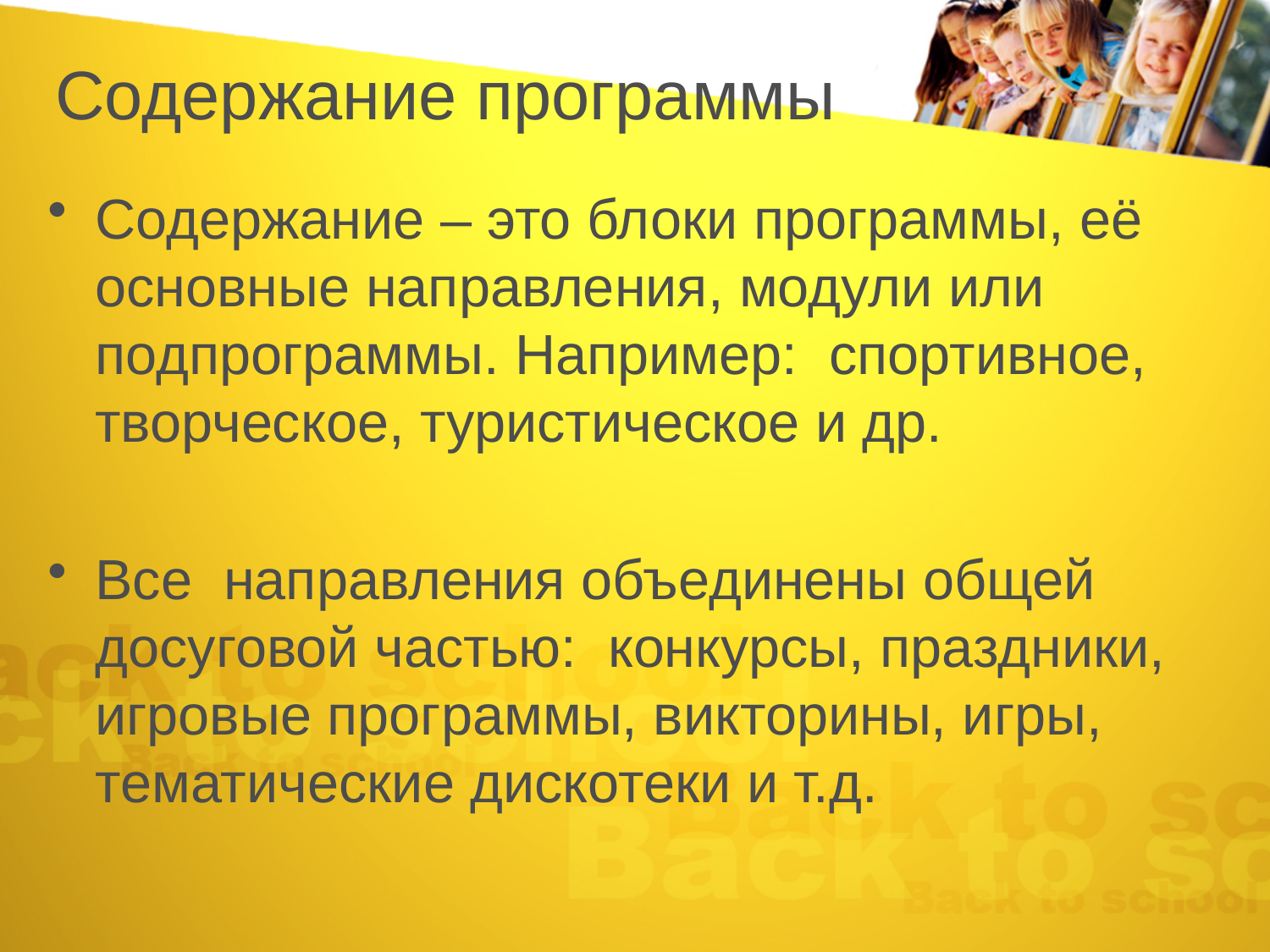

# Содержание программы
Содержание – это блоки программы, её основные направления, модули или подпрограммы. Например:  спортивное, творческое, туристическое и др.

Все  направления объединены общей досуговой частью:  конкурсы, праздники, игровые программы, викторины, игры, тематические дискотеки и т.д.